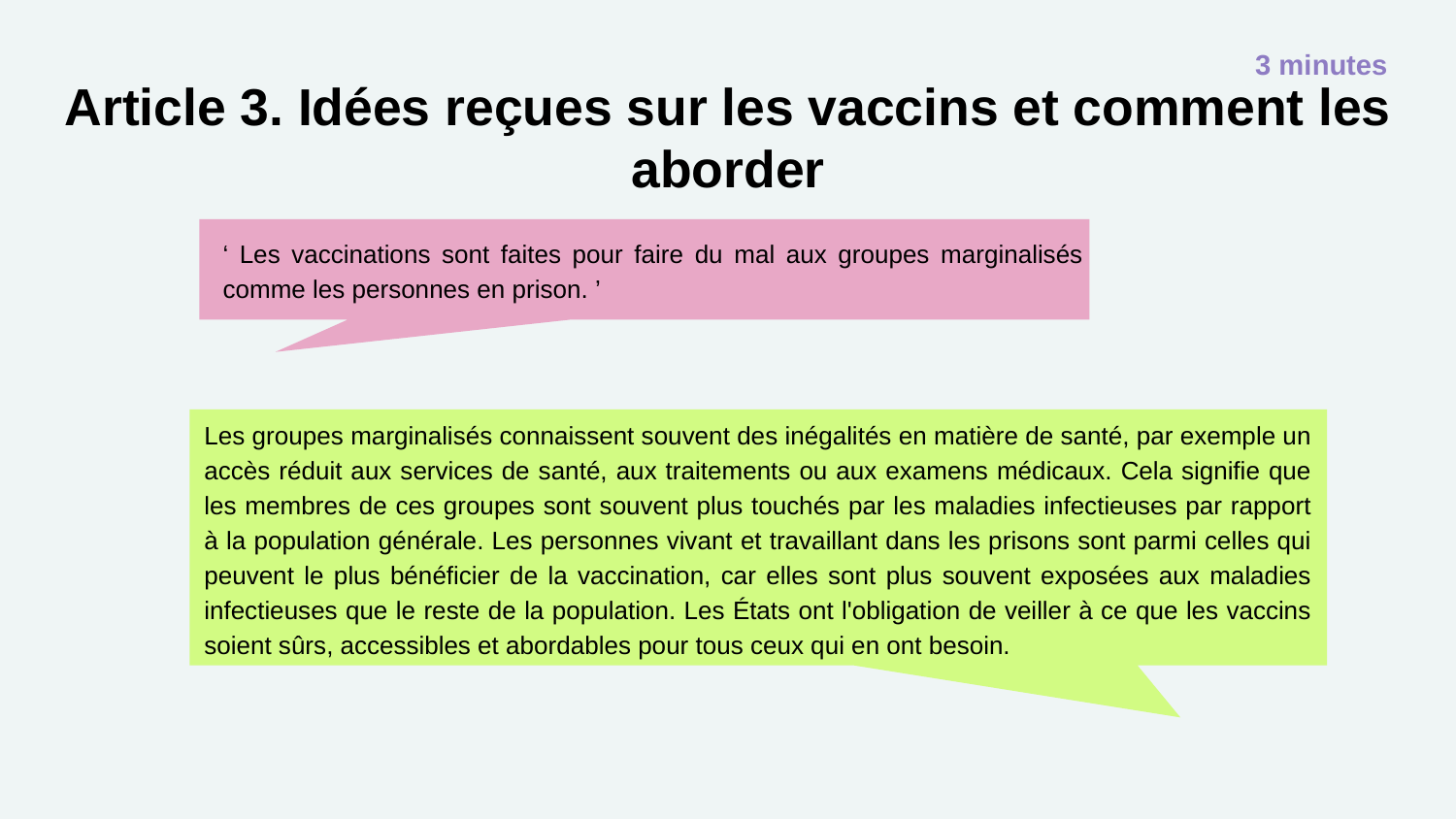

3 minutes
# Article 3. Idées reçues sur les vaccins et comment les aborder

‘ Les vaccinations sont faites pour faire du mal aux groupes marginalisés comme les personnes en prison. ’
Les groupes marginalisés connaissent souvent des inégalités en matière de santé, par exemple un accès réduit aux services de santé, aux traitements ou aux examens médicaux. Cela signifie que les membres de ces groupes sont souvent plus touchés par les maladies infectieuses par rapport à la population générale. Les personnes vivant et travaillant dans les prisons sont parmi celles qui peuvent le plus bénéficier de la vaccination, car elles sont plus souvent exposées aux maladies infectieuses que le reste de la population. Les États ont l'obligation de veiller à ce que les vaccins soient sûrs, accessibles et abordables pour tous ceux qui en ont besoin.